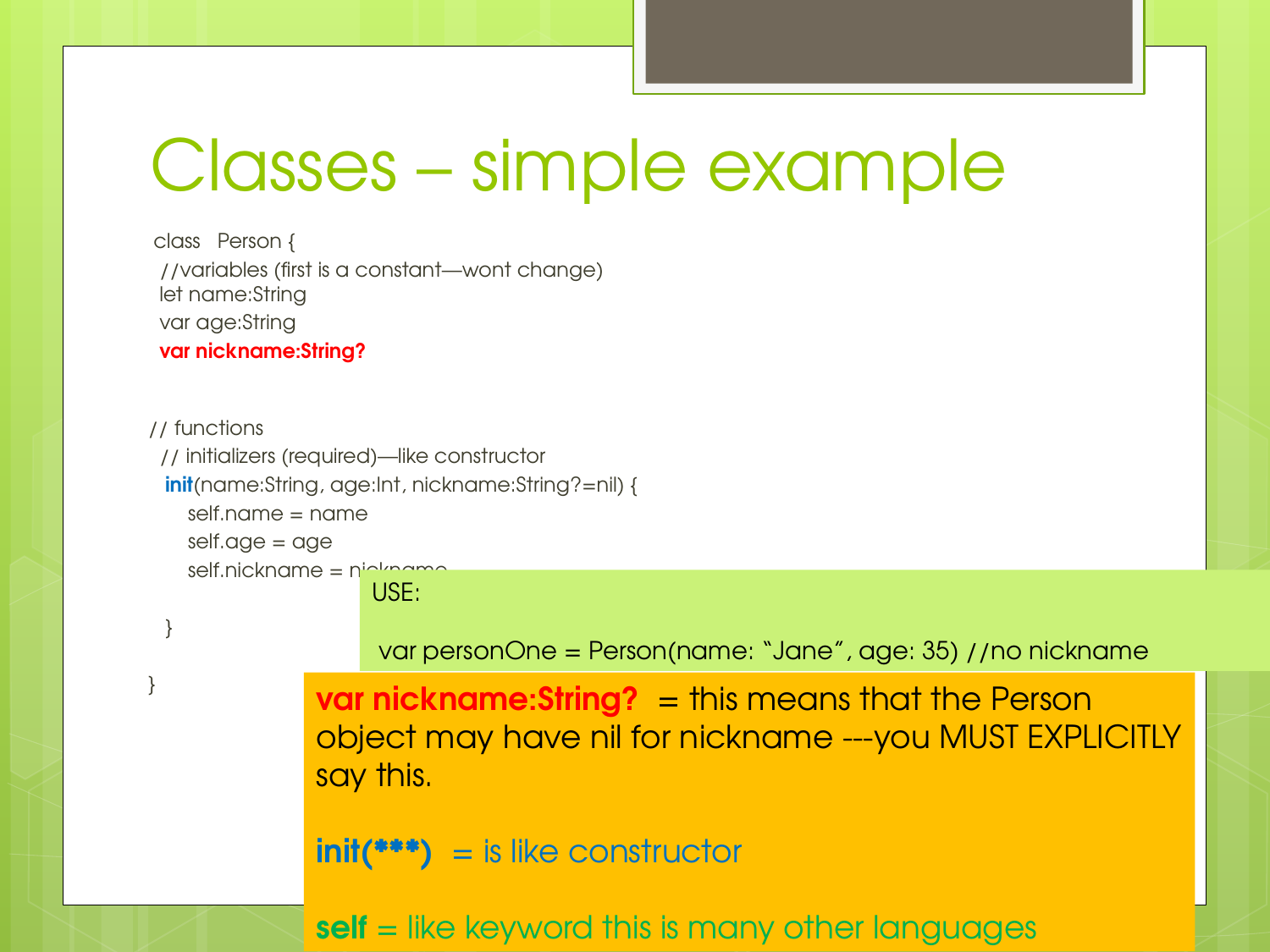

# Classes – simple example
 class   Person {
  //variables (first is a constant—wont change)
  let name:String
  var age:String
  var nickname:String?
// functions
  // initializers (required)—like constructor
   init(name:String, age:Int, nickname:String?=nil) {
       self.name = name
       self.age = age
       self.nickname = nickname

   }

}
USE:

 var personOne = Person(name: “Jane”, age: 35) //no nickname
var nickname:String?  = this means that the Person
object may have nil for nickname ---you MUST EXPLICITLY
say this.

init(***)  = is like constructor

self = like keyword this is many other languages